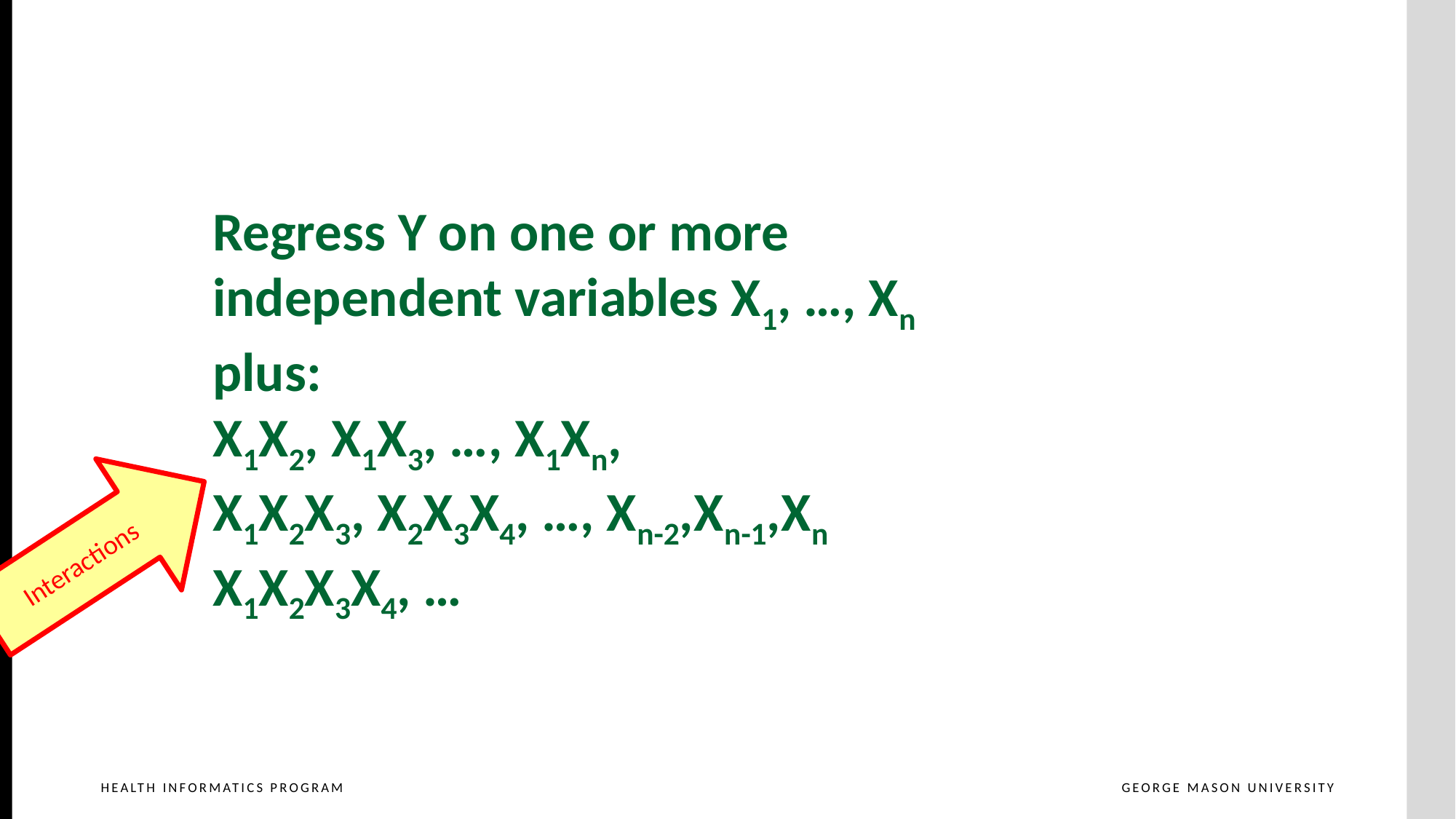

Regress Y on one or more
independent variables X1, …, Xn
plus:
X1X2, X1X3, …, X1Xn,
X1X2X3, X2X3X4, …, Xn-2,Xn-1,Xn
X1X2X3X4, …
Interactions